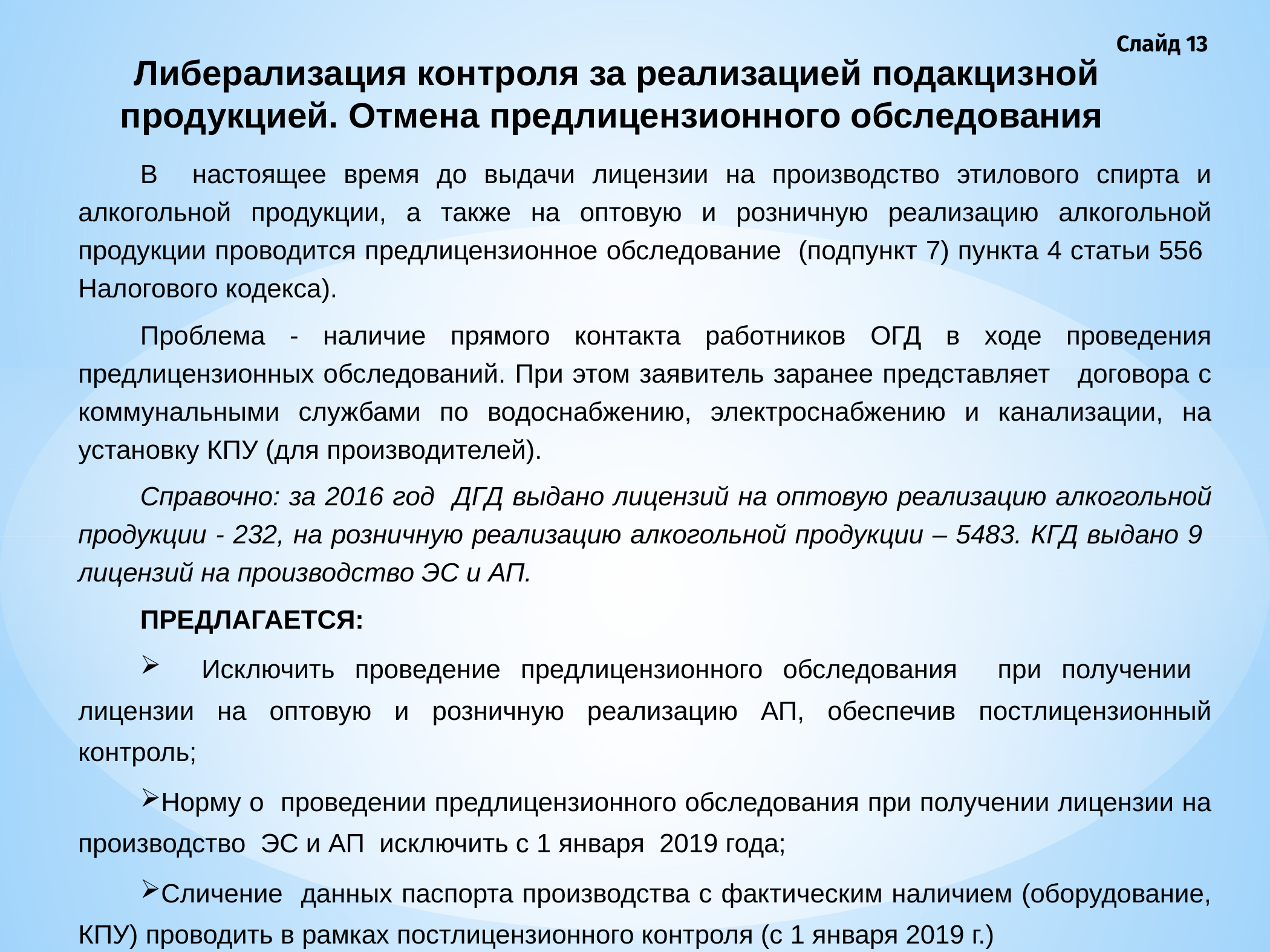

Слайд 13
Либерализация контроля за реализацией подакцизной продукцией. Отмена предлицензионного обследования
В  настоящее время до выдачи лицензии на производство этилового спирта и алкогольной продукции, а также на оптовую и розничную реализацию алкогольной продукции проводится предлицензионное обследование  (подпункт 7) пункта 4 статьи 556  Налогового кодекса).
Проблема - наличие прямого контакта работников ОГД в ходе проведения предлицензионных обследований. При этом заявитель заранее представляет   договора с коммунальными службами по водоснабжению, электроснабжению и канализации, на установку КПУ (для производителей).
Справочно: за 2016 год  ДГД выдано лицензий на оптовую реализацию алкогольной продукции - 232, на розничную реализацию алкогольной продукции – 5483. КГД выдано 9  лицензий на производство ЭС и АП.
ПРЕДЛАГАЕТСЯ:
  Исключить проведение предлицензионного обследования  при получении  лицензии на оптовую и розничную реализацию АП, обеспечив постлицензионный контроль;
Норму о  проведении предлицензионного обследования при получении лицензии на производство  ЭС и АП  исключить с 1 января  2019 года;
Сличение  данных паспорта производства с фактическим наличием (оборудование, КПУ) проводить в рамках постлицензионного контроля (с 1 января 2019 г.)